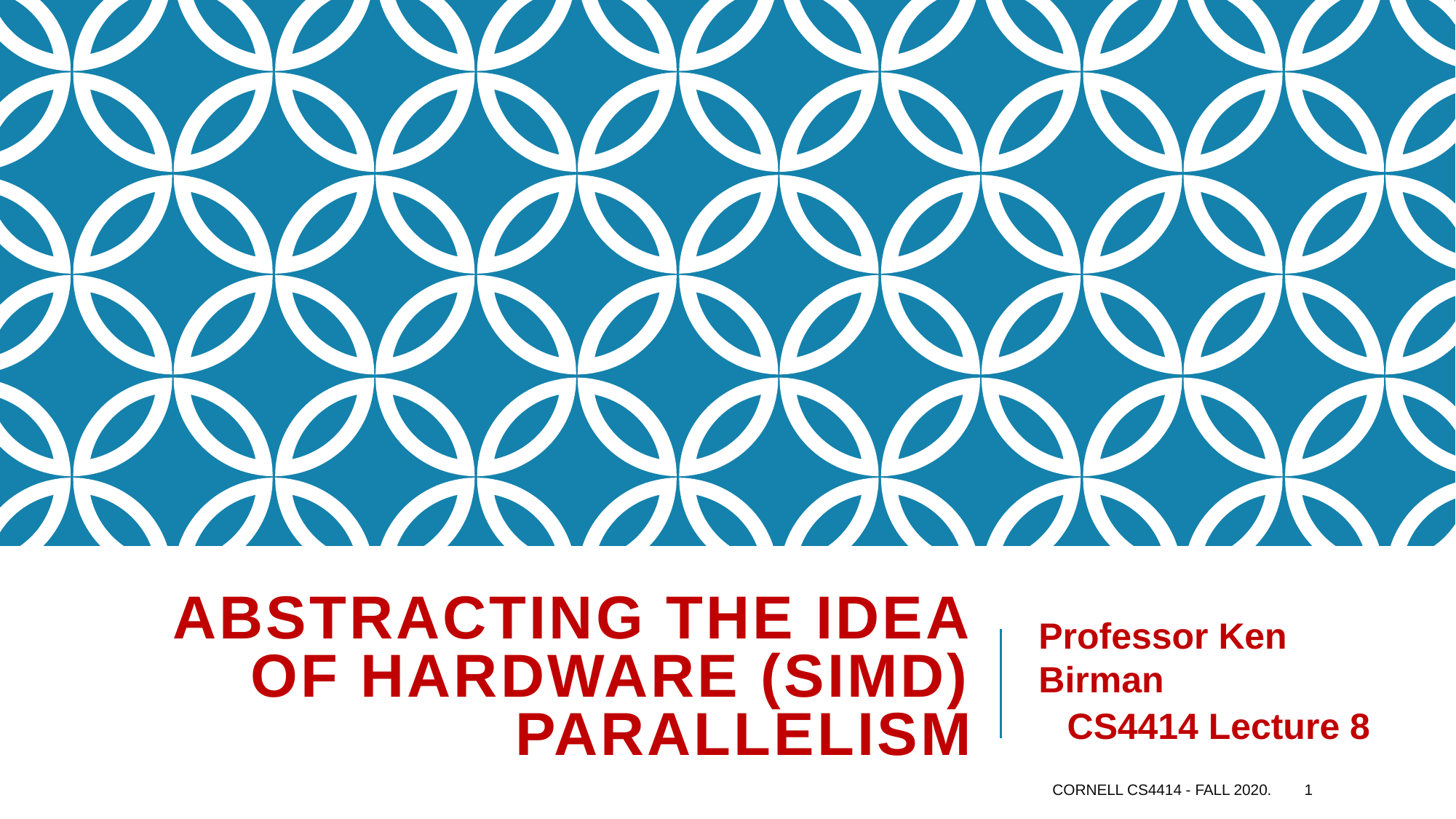

# Abstracting the idea of hardware (SIMD) Parallelism
Professor Ken Birman
CS4414 Lecture 8
Cornell CS4414 - Fall 2020.
1